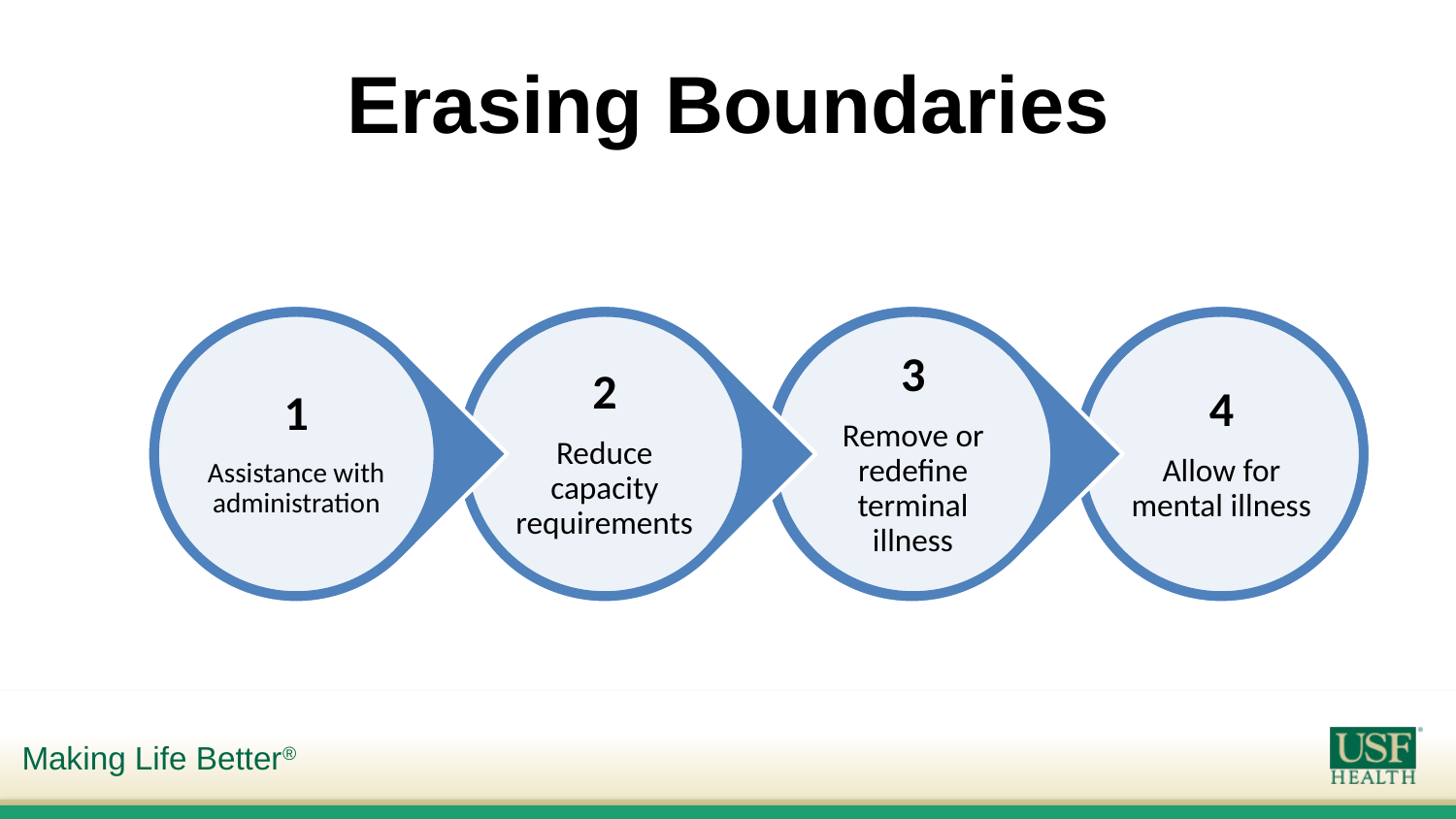

# Erasing Boundaries
4
Allow for mental illness
3
Remove or redefine terminal illness
2
Reduce capacity requirements
1
Assistance with administration